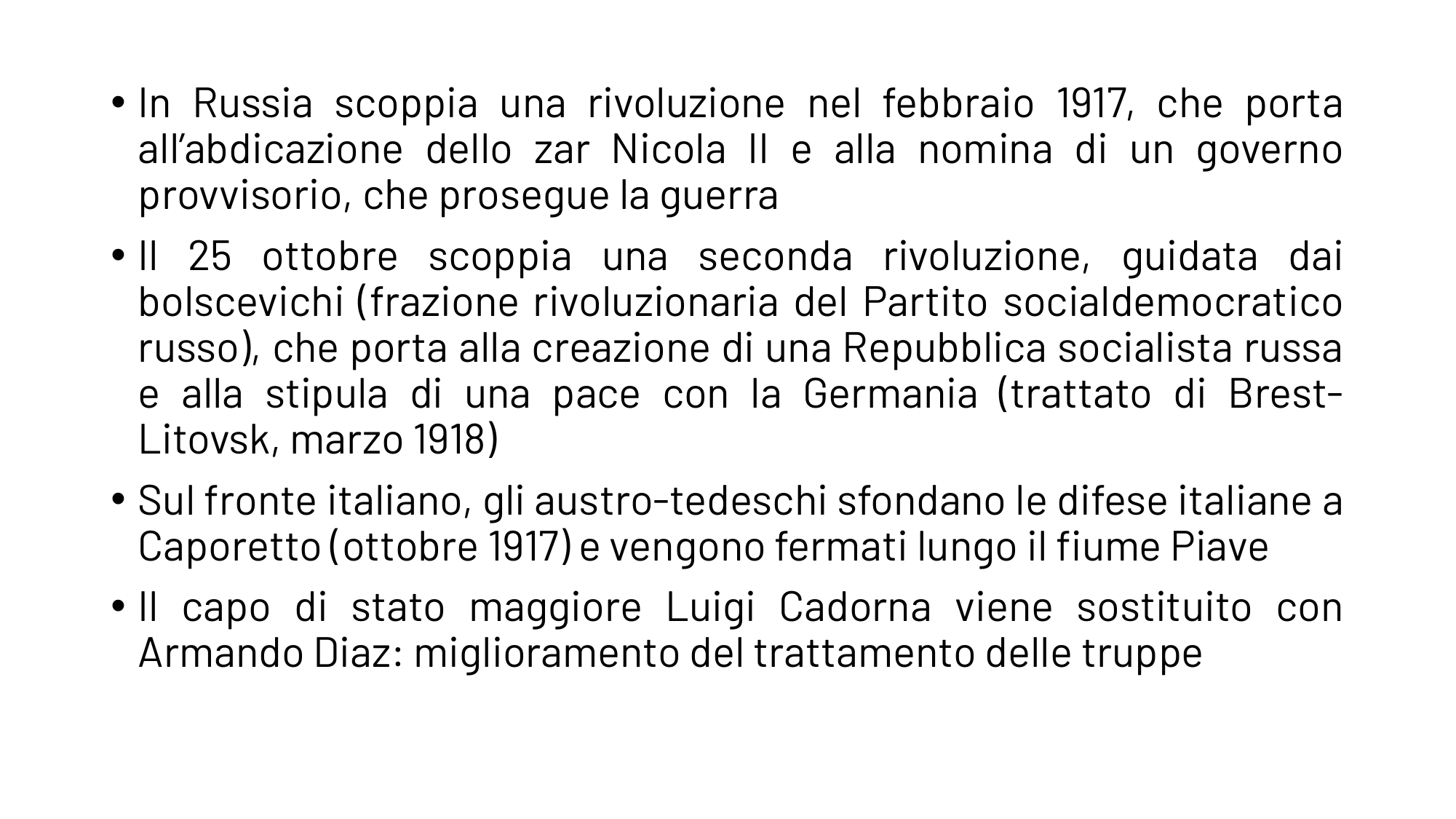

In Russia scoppia una rivoluzione nel febbraio 1917, che porta all’abdicazione dello zar Nicola II e alla nomina di un governo provvisorio, che prosegue la guerra
Il 25 ottobre scoppia una seconda rivoluzione, guidata dai bolscevichi (frazione rivoluzionaria del Partito socialdemocratico russo), che porta alla creazione di una Repubblica socialista russa e alla stipula di una pace con la Germania (trattato di Brest-Litovsk, marzo 1918)
Sul fronte italiano, gli austro-tedeschi sfondano le difese italiane a Caporetto (ottobre 1917) e vengono fermati lungo il fiume Piave
Il capo di stato maggiore Luigi Cadorna viene sostituito con Armando Diaz: miglioramento del trattamento delle truppe